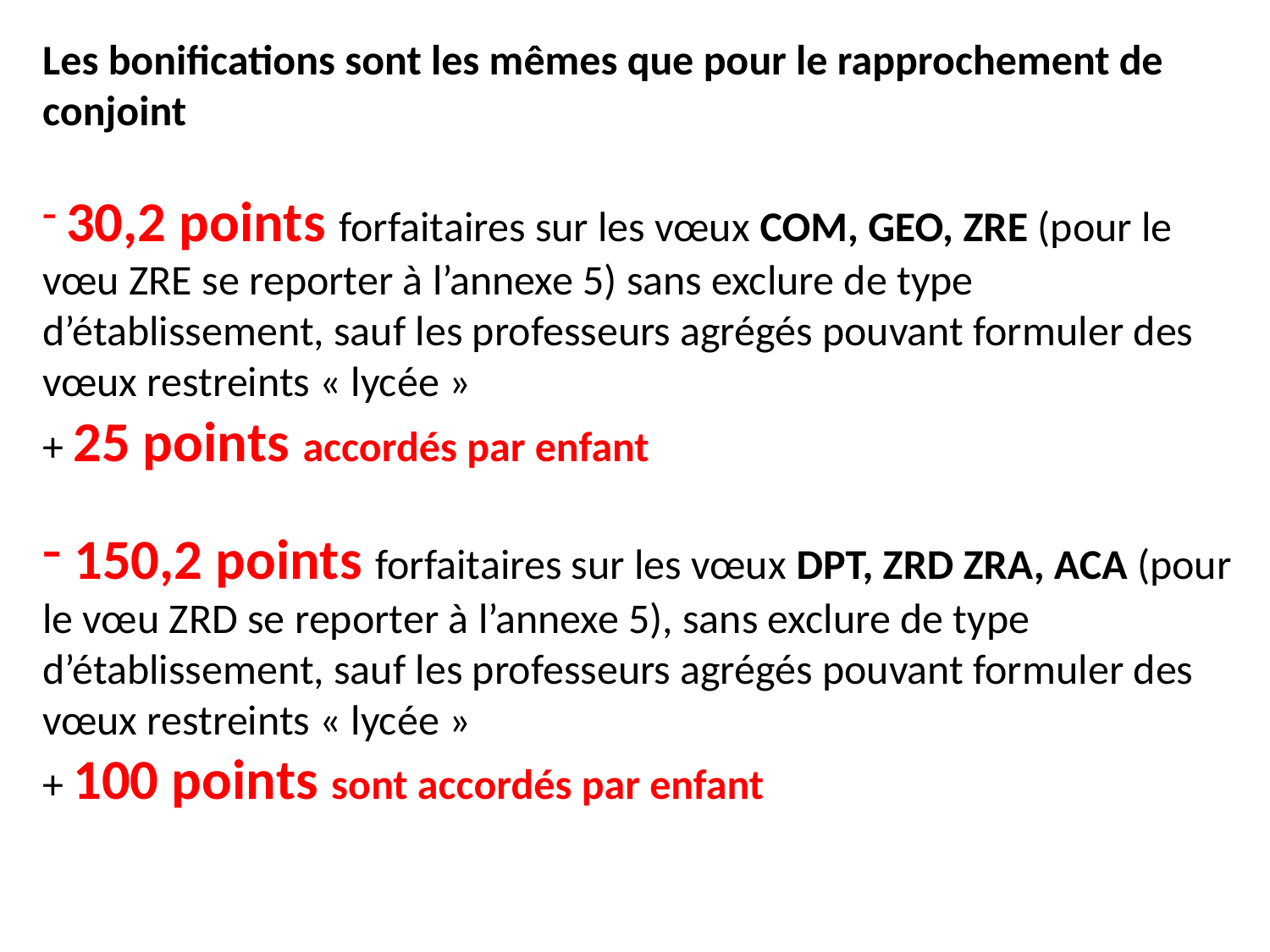

Les bonifications sont les mêmes que pour le rapprochement de conjoint

 30,2 points forfaitaires sur les vœux COM, GEO, ZRE (pour le vœu ZRE se reporter à l’annexe 5) sans exclure de type d’établissement, sauf les professeurs agrégés pouvant formuler des vœux restreints « lycée »
+ 25 points accordés par enfant

 150,2 points forfaitaires sur les vœux DPT, ZRD ZRA, ACA (pour le vœu ZRD se reporter à l’annexe 5), sans exclure de type d’établissement, sauf les professeurs agrégés pouvant formuler des vœux restreints « lycée »
+ 100 points sont accordés par enfant